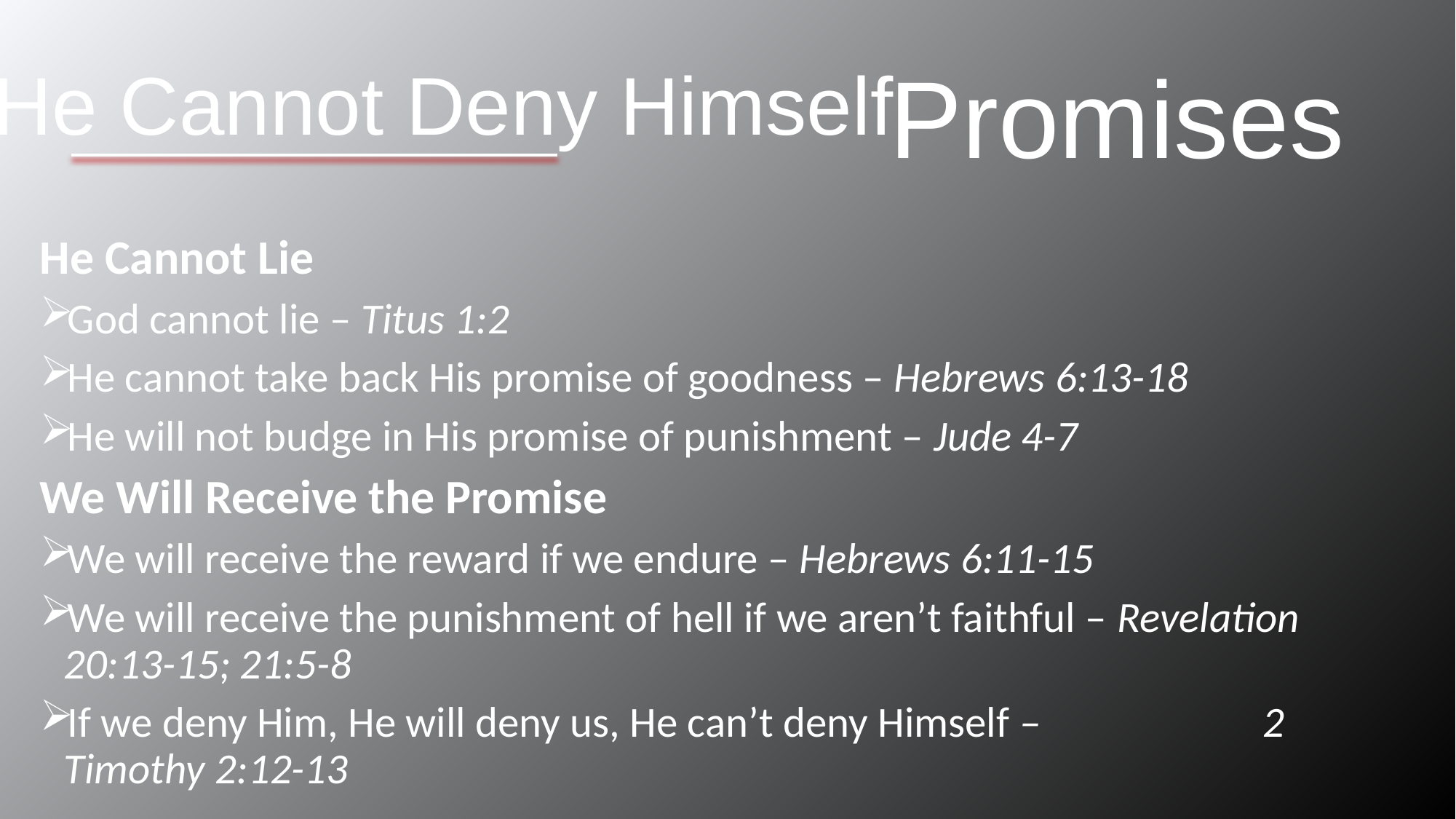

He Cannot Deny Himself
# Promises
He Cannot Lie
God cannot lie – Titus 1:2
He cannot take back His promise of goodness – Hebrews 6:13-18
He will not budge in His promise of punishment – Jude 4-7
We Will Receive the Promise
We will receive the reward if we endure – Hebrews 6:11-15
We will receive the punishment of hell if we aren’t faithful – Revelation 20:13-15; 21:5-8
If we deny Him, He will deny us, He can’t deny Himself –                       2 Timothy 2:12-13